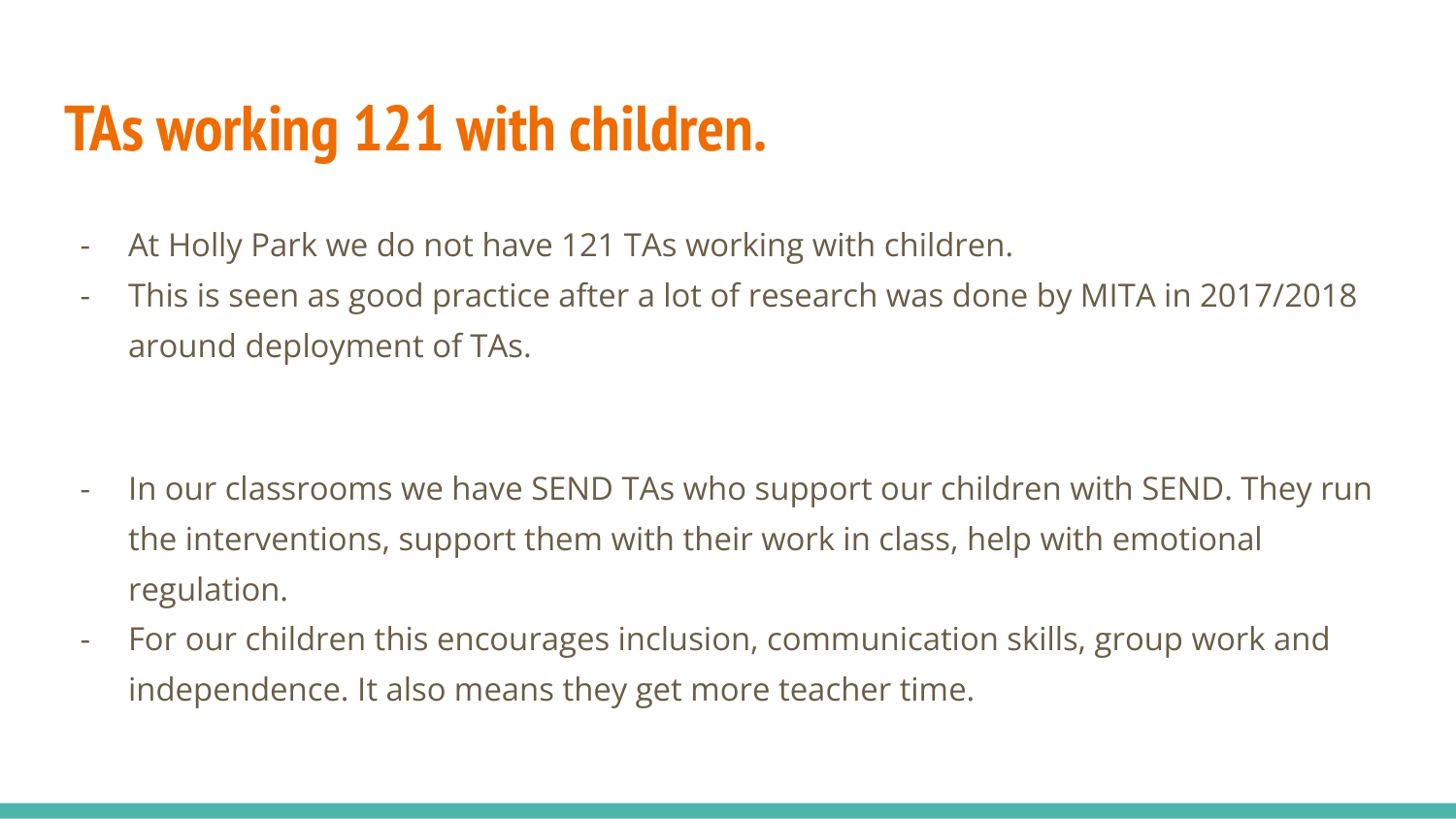

# TAs working 121 with children.
At Holly Park we do not have 121 TAs working with children.
This is seen as good practice after a lot of research was done by MITA in 2017/2018 around deployment of TAs.

In our classrooms we have SEND TAs who support our children with SEND. They run the interventions, support them with their work in class, help with emotional regulation.
For our children this encourages inclusion, communication skills, group work and independence. It also means they get more teacher time.